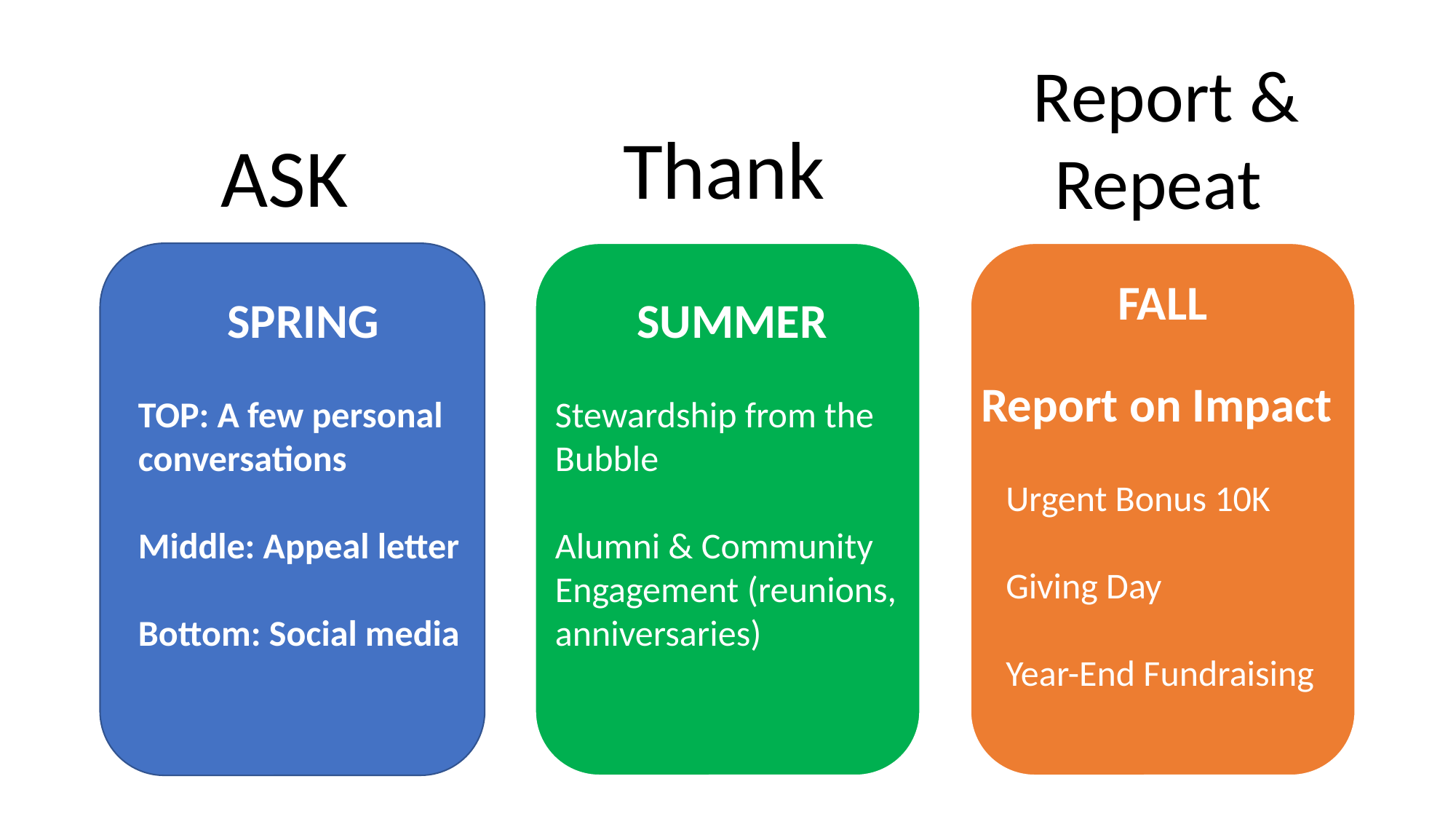

Report & Repeat
Thank
ASK

FALL

Report on Impact

   Urgent Bonus 10K

   Giving Day

   Year-End Fundraising

SPRING

TOP: A few personal conversations

Middle: Appeal letter

Bottom: Social media

SUMMER

Stewardship from the Bubble

Alumni & Community Engagement (reunions, anniversaries)